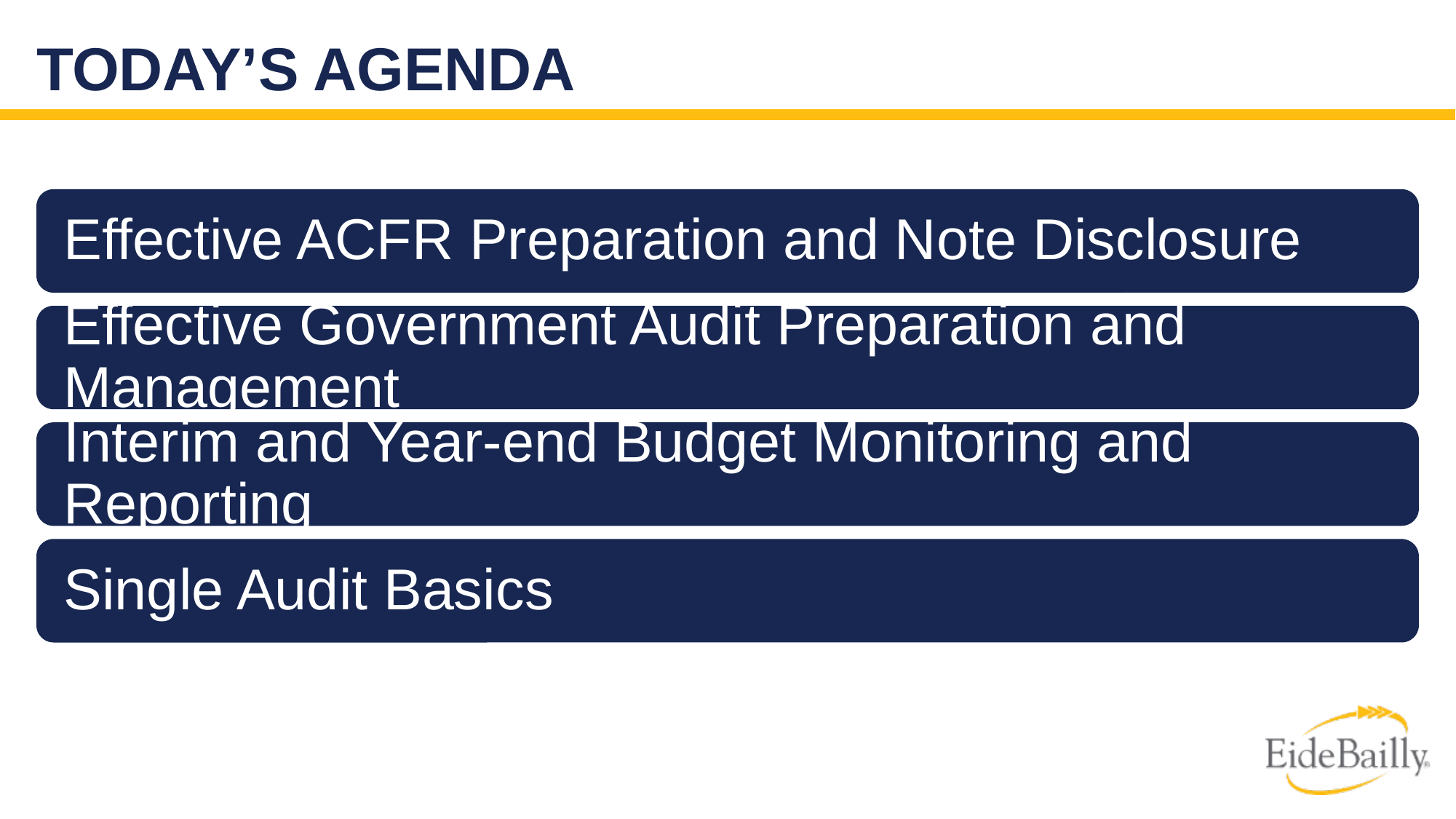

# Today’s agenda
Effective ACFR Preparation and Note Disclosure
Effective Government Audit Preparation and Management
Interim and Year-end Budget Monitoring and Reporting
Single Audit Basics